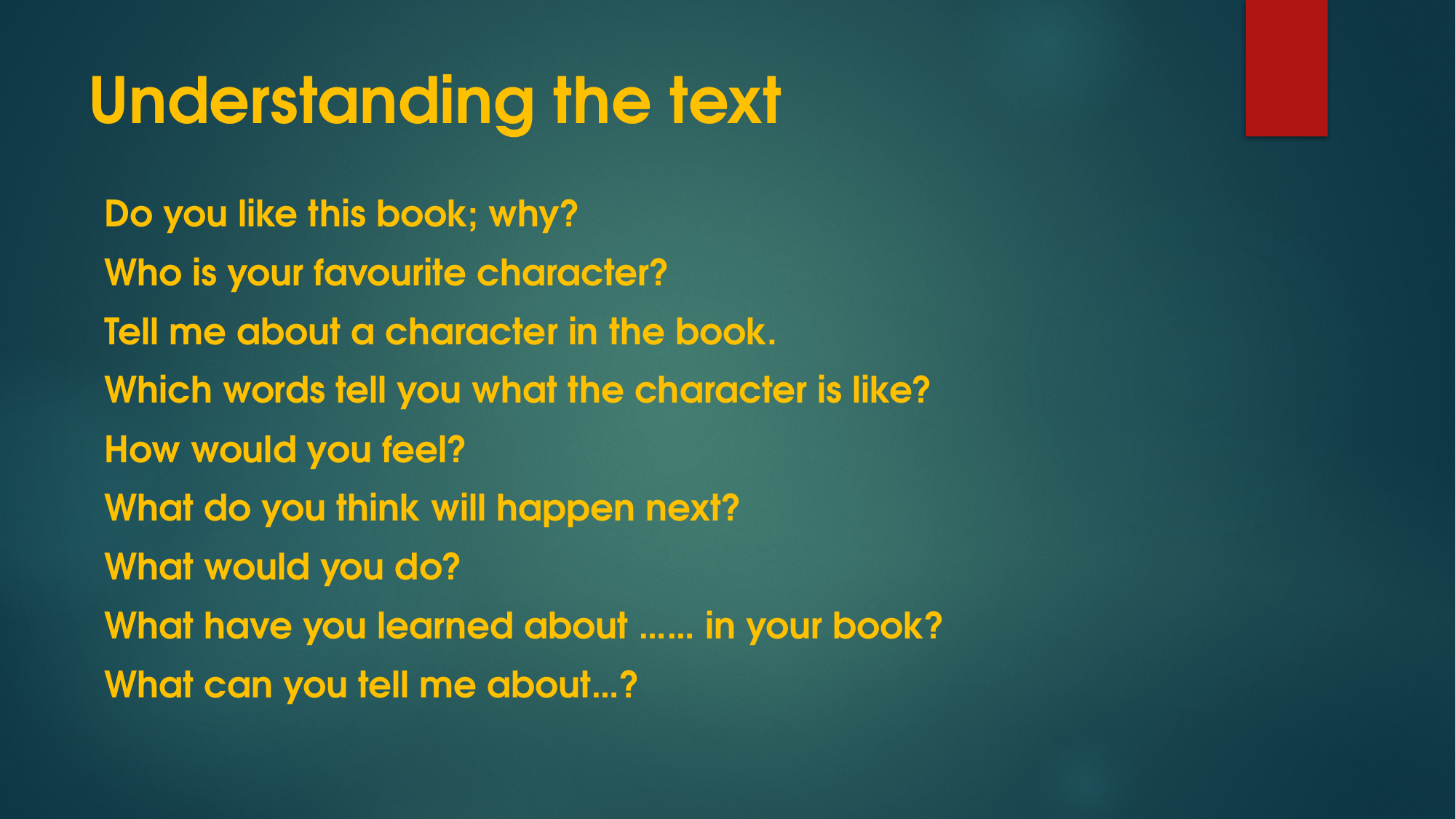

# Understanding the text
Do you like this book; why?
Who is your favourite character?
Tell me about a character in the book.
Which words tell you what the character is like?
How would you feel?
What do you think will happen next?
What would you do?
What have you learned about …… in your book?
What can you tell me about…?